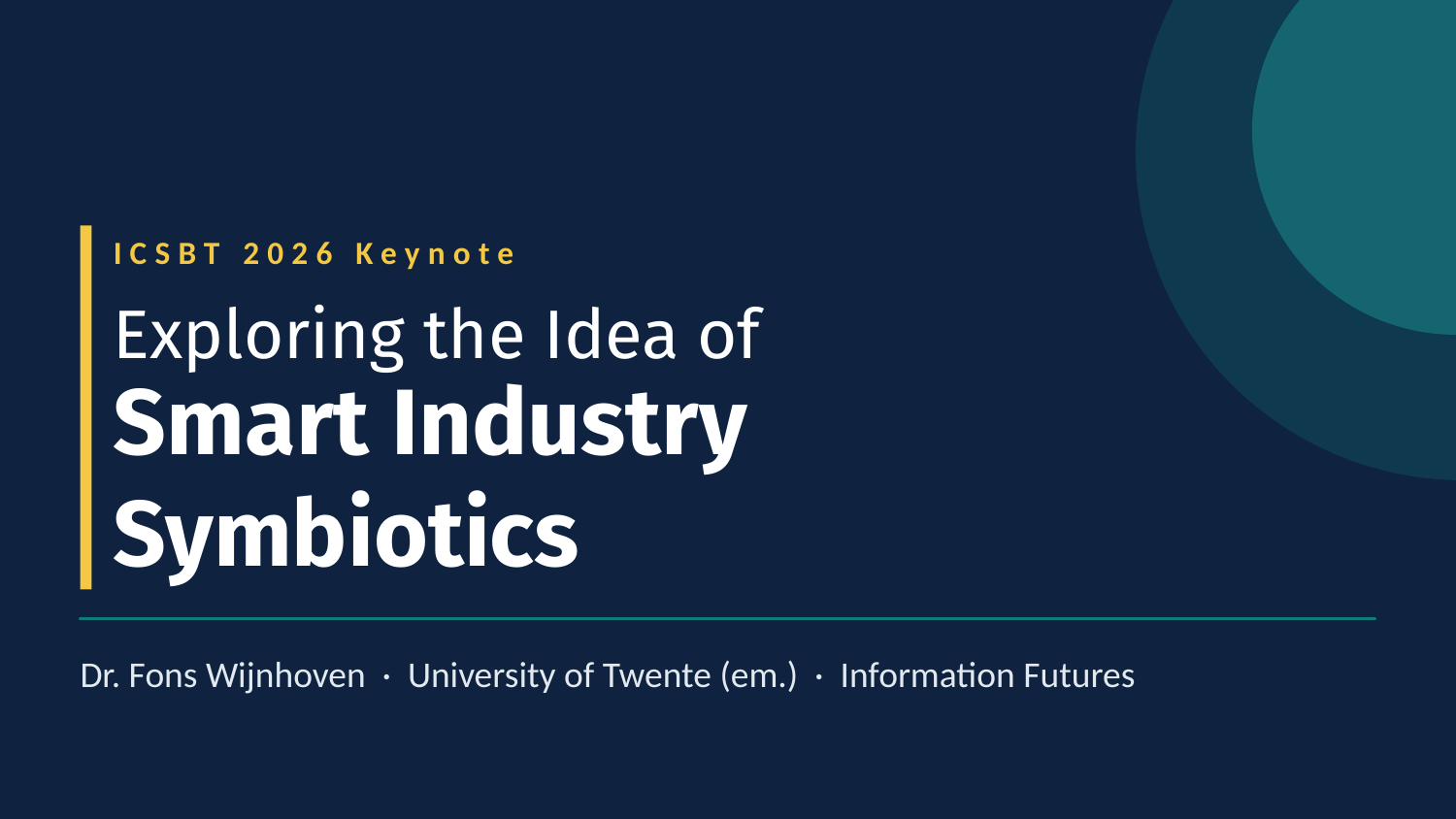

ICSBT 2026 Keynote

Exploring the Idea of
Smart Industry
Symbiotics

Dr. Fons Wijnhoven  ·  University of Twente (em.)  ·  Information Futures